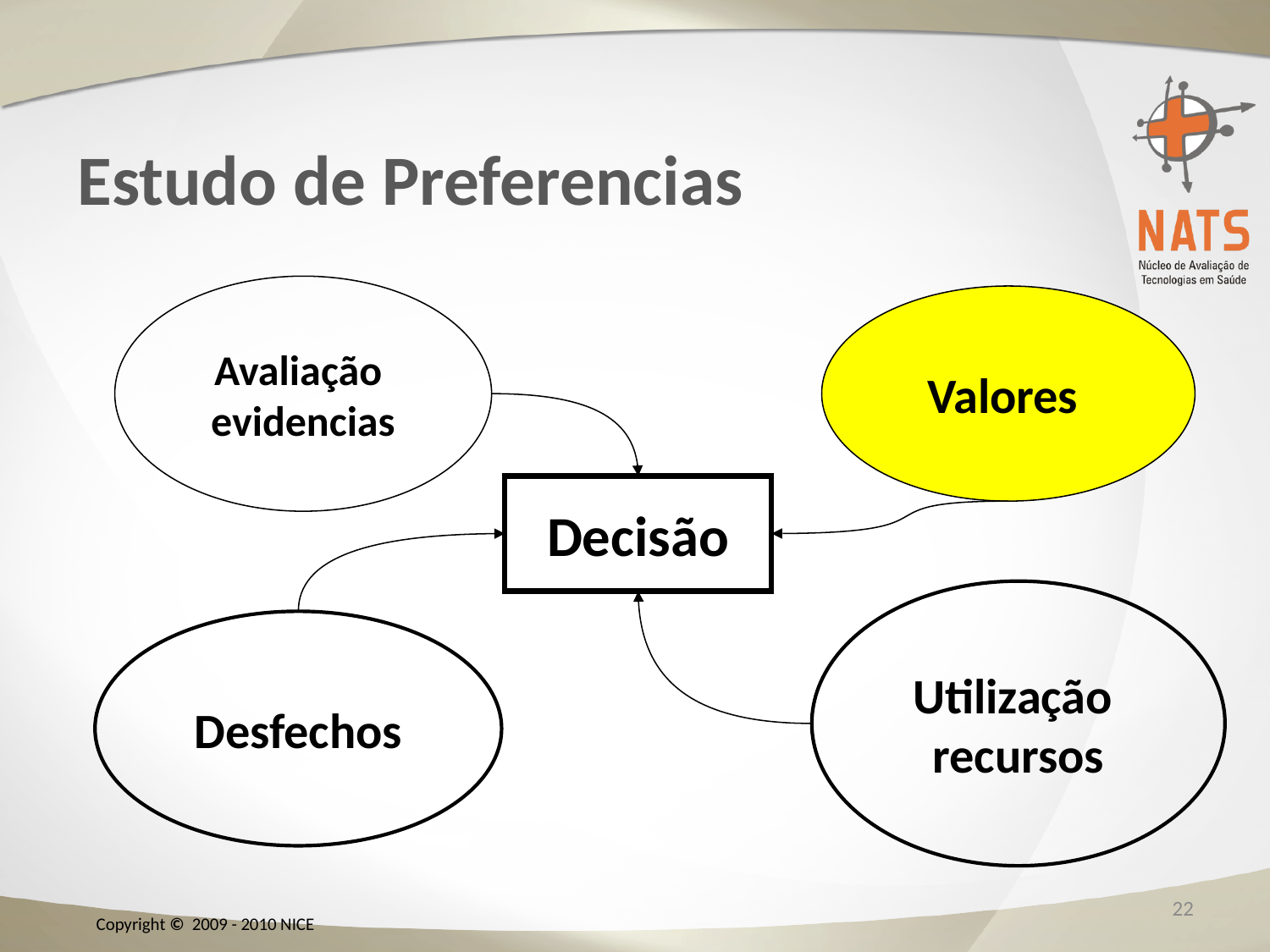

# Estudo de Preferencias
Avaliação
evidencias
Valores

Decisão
Utilização
recursos
Desfechos
22
Copyright ©  2009 - 2010 NICE